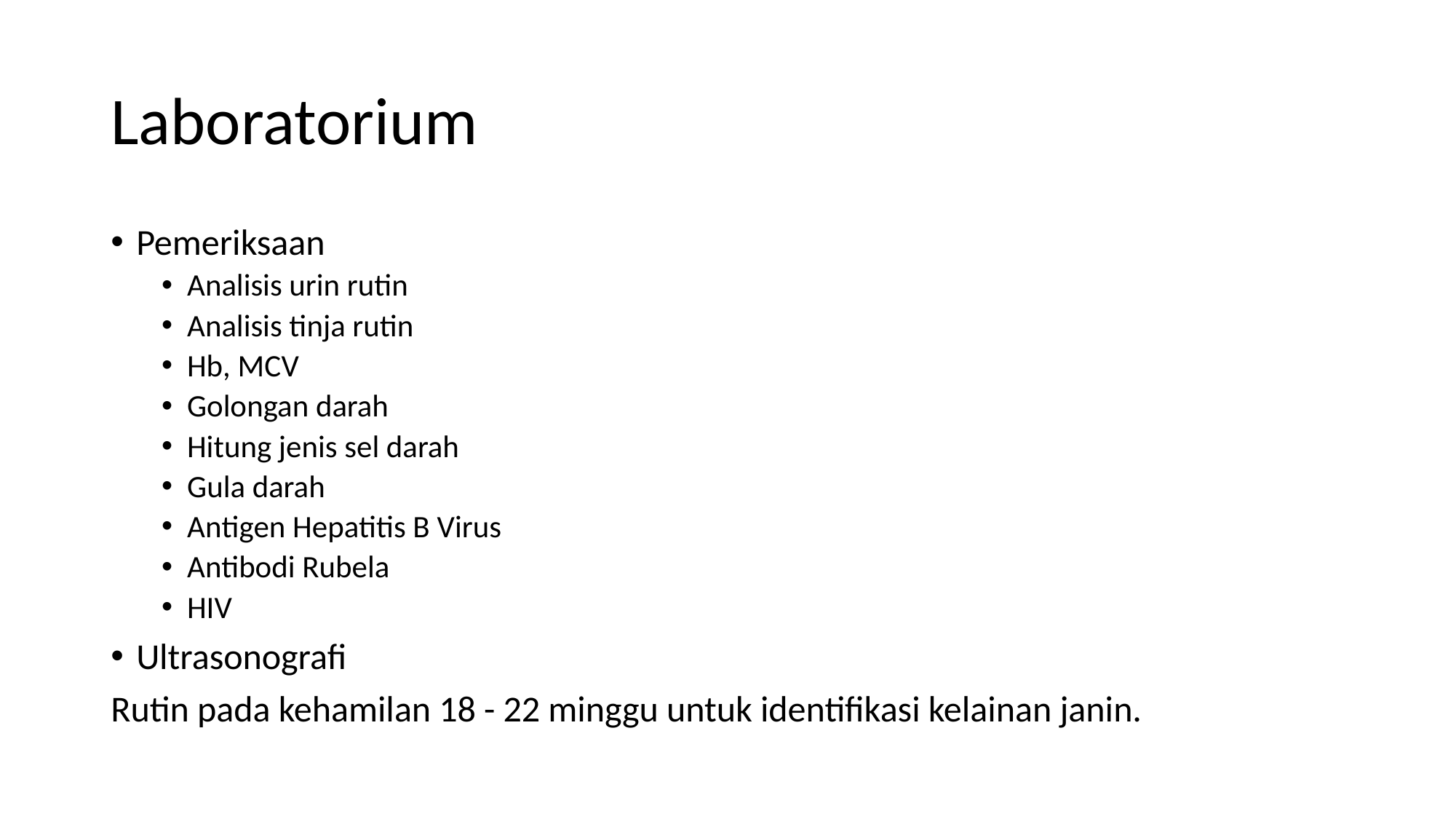

# Laboratorium
Pemeriksaan
Analisis urin rutin
Analisis tinja rutin
Hb, MCV
Golongan darah
Hitung jenis sel darah
Gula darah
Antigen Hepatitis B Virus
Antibodi Rubela
HIV
Ultrasonografi
Rutin pada kehamilan 18 - 22 minggu untuk identifikasi kelainan janin.